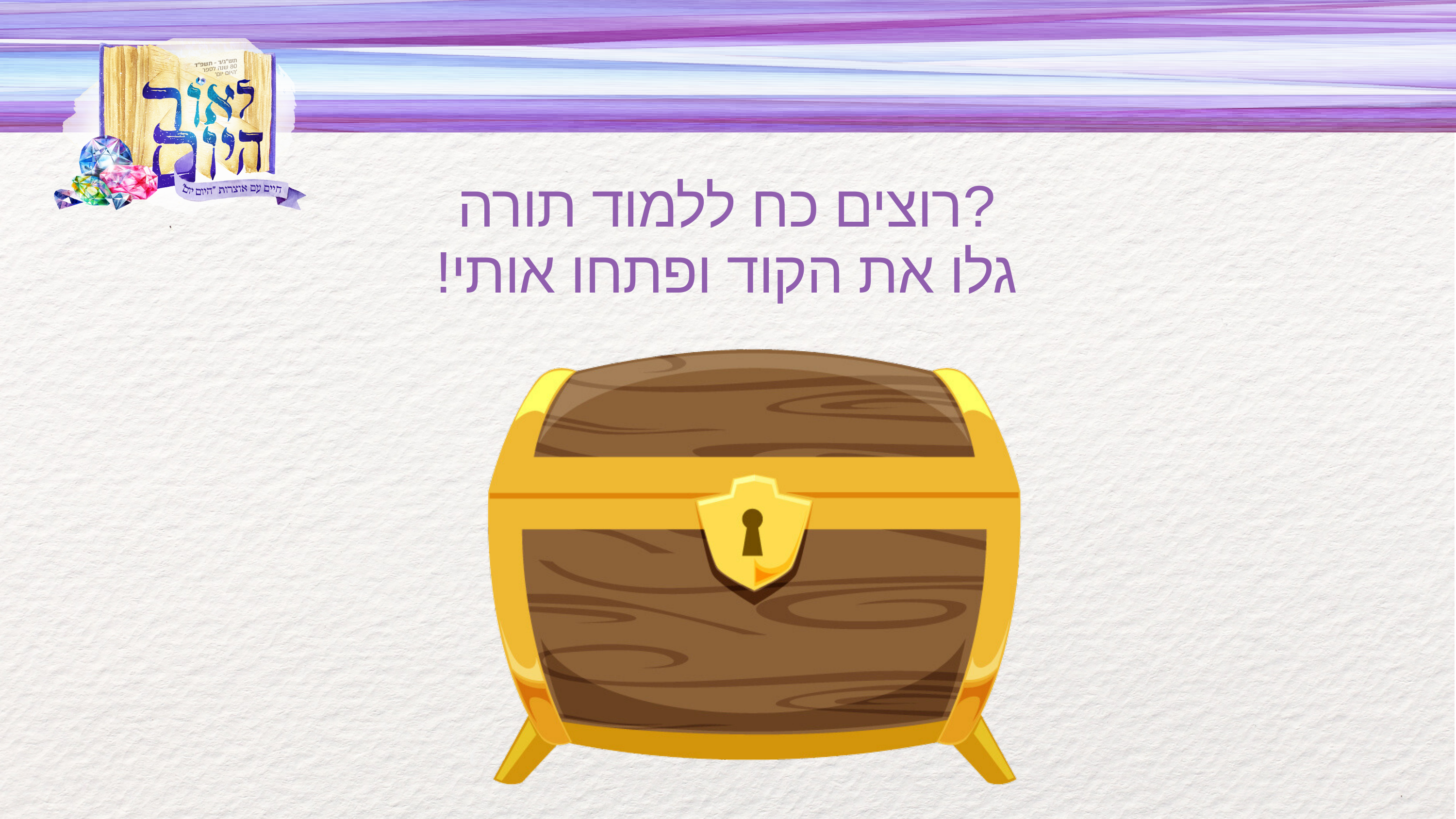

רוצים כח ללמוד תורה?
גלו את הקוד ופתחו אותי!